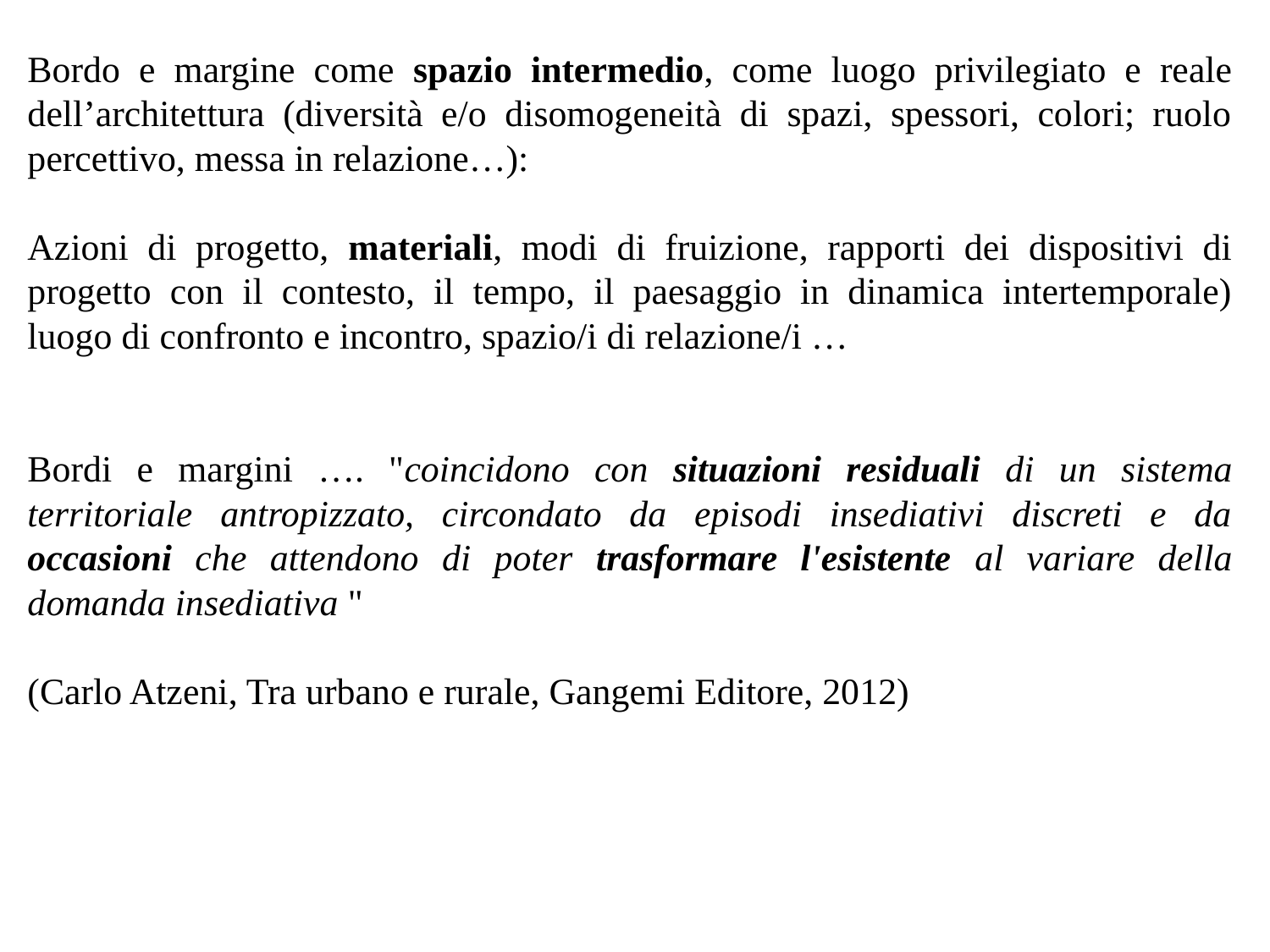

Bordo e margine come spazio intermedio, come luogo privilegiato e reale dell’architettura (diversità e/o disomogeneità di spazi, spessori, colori; ruolo percettivo, messa in relazione…):

Azioni di progetto, materiali, modi di fruizione, rapporti dei dispositivi di progetto con il contesto, il tempo, il paesaggio in dinamica intertemporale) luogo di confronto e incontro, spazio/i di relazione/i …

Bordi e margini …. "coincidono con situazioni residuali di un sistema territoriale antropizzato, circondato da episodi insediativi discreti e da occasioni che attendono di poter trasformare l'esistente al variare della domanda insediativa "

(Carlo Atzeni, Tra urbano e rurale, Gangemi Editore, 2012)